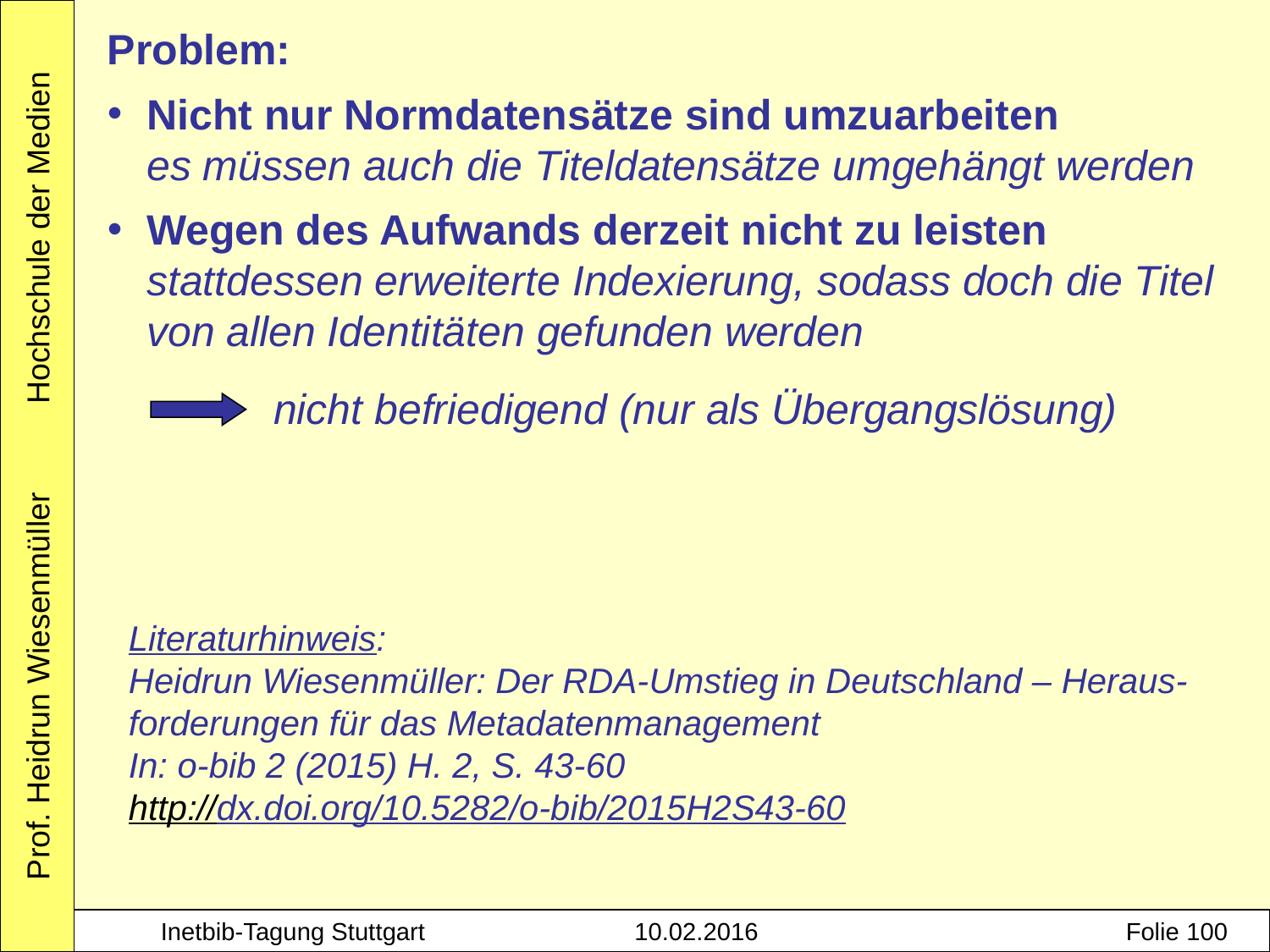

Problem:
Nicht nur Normdatensätze sind umzuarbeiten
es müssen auch die Titeldatensätze umgehängt werden
Wegen des Aufwands derzeit nicht zu leisten
stattdessen erweiterte Indexierung, sodass doch die Titel von allen Identitäten gefunden werden
		nicht befriedigend (nur als Übergangslösung)

Literaturhinweis:
Heidrun Wiesenmüller: Der RDA-Umstieg in Deutschland – Heraus-forderungen für das Metadatenmanagement
In: o-bib 2 (2015) H. 2, S. 43-60
http://dx.doi.org/10.5282/o-bib/2015H2S43-60